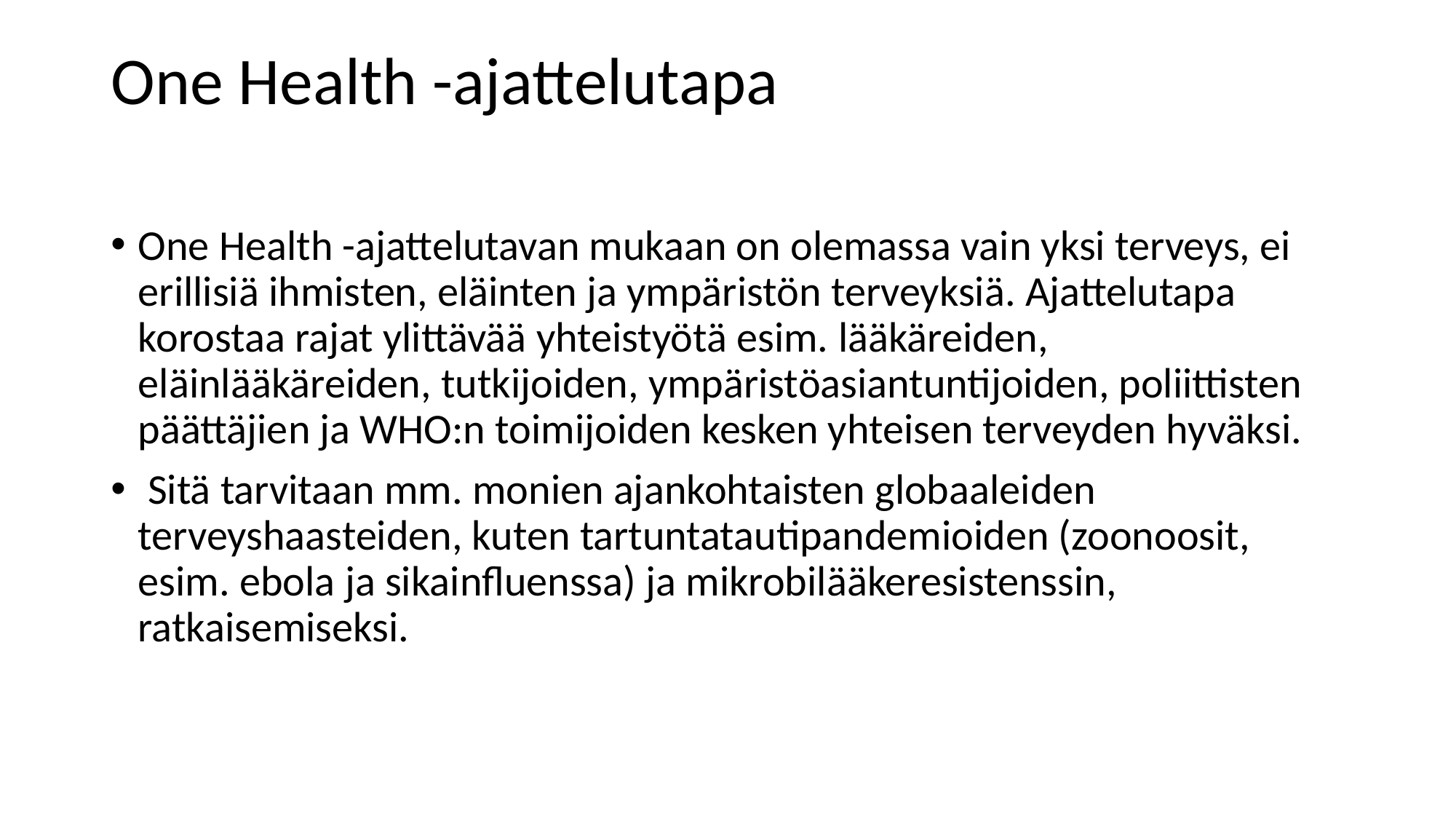

# One Health -ajattelutapa
One Health -ajattelutavan mukaan on olemassa vain yksi terveys, ei erillisiä ihmisten, eläinten ja ympäristön terveyksiä. Ajattelutapa korostaa rajat ylittävää yhteistyötä esim. lääkäreiden, eläinlääkäreiden, tutkijoiden, ympäristöasiantuntijoiden, poliittisten päättäjien ja WHO:n toimijoiden kesken yhteisen terveyden hyväksi.
 Sitä tarvitaan mm. monien ajankohtaisten globaaleiden terveyshaasteiden, kuten tartuntatautipandemioiden (zoonoosit, esim. ebola ja sikainfluenssa) ja mikrobilääkeresistenssin, ratkaisemiseksi.